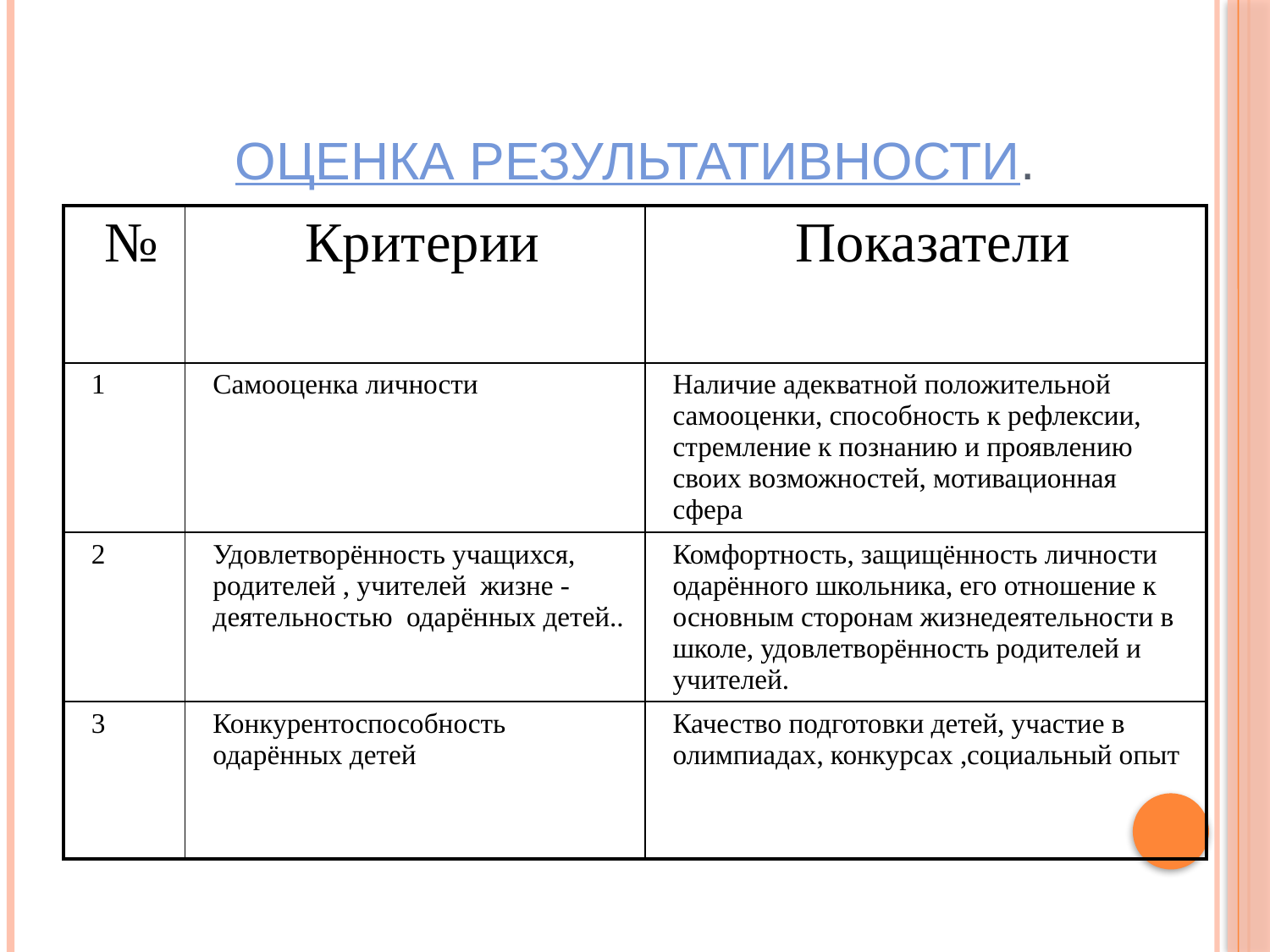

# Оценка результативности.
| № | Критерии | Показатели |
| --- | --- | --- |
| 1 | Самооценка личности | Наличие адекватной положительной самооценки, способность к рефлексии, стремление к познанию и проявлению своих возможностей, мотивационная сфера |
| 2 | Удовлетворённость учащихся, родителей , учителей жизне - деятельностью одарённых детей.. | Комфортность, защищённость личности одарённого школьника, его отношение к основным сторонам жизнедеятельности в школе, удовлетворённость родителей и учителей. |
| 3 | Конкурентоспособность одарённых детей | Качество подготовки детей, участие в олимпиадах, конкурсах ,социальный опыт |